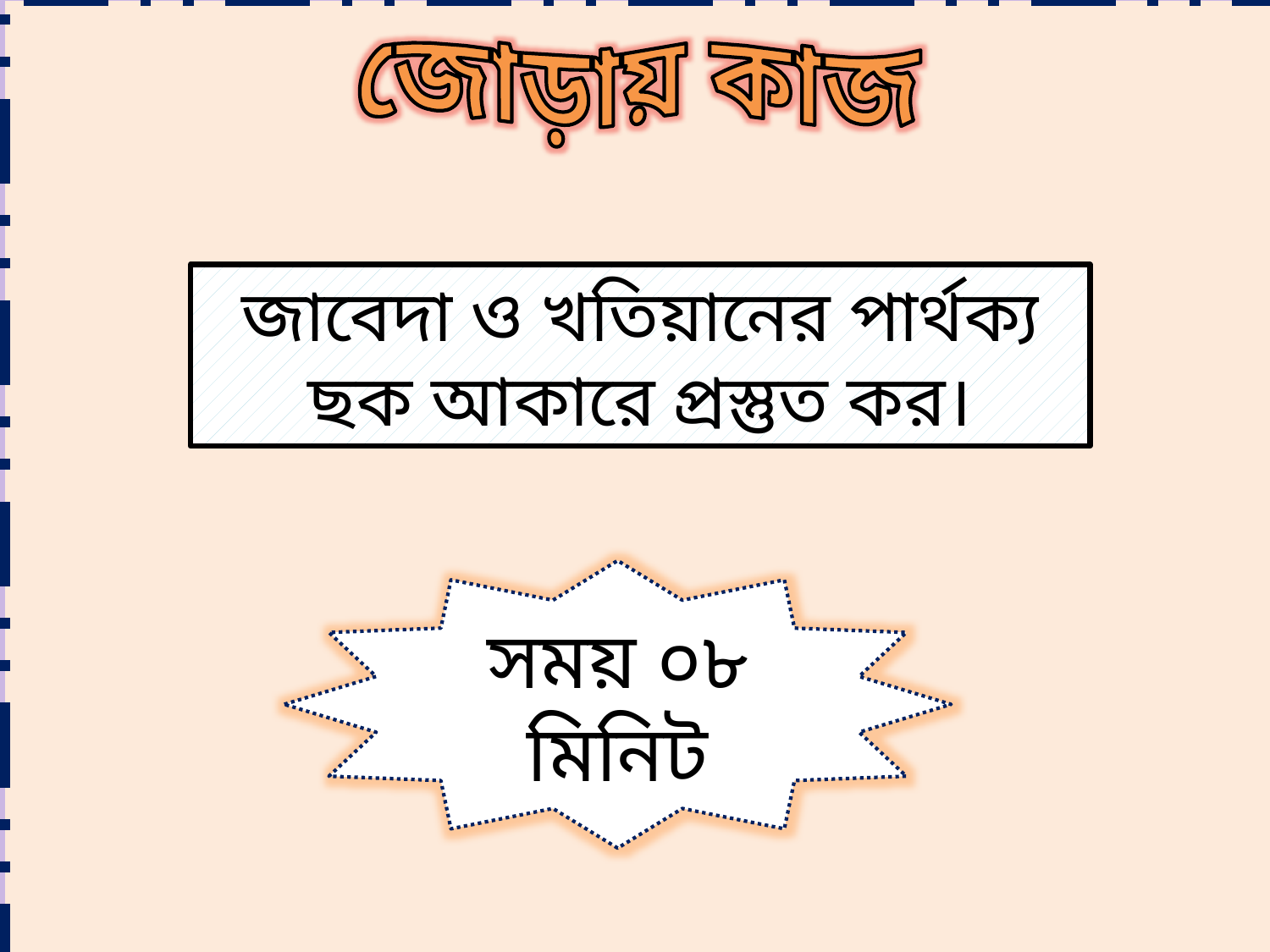

জোড়ায় কাজ
জাবেদা ও খতিয়ানের পার্থক্য ছক আকারে প্রস্তুত কর।
সময় ০৮ মিনিট